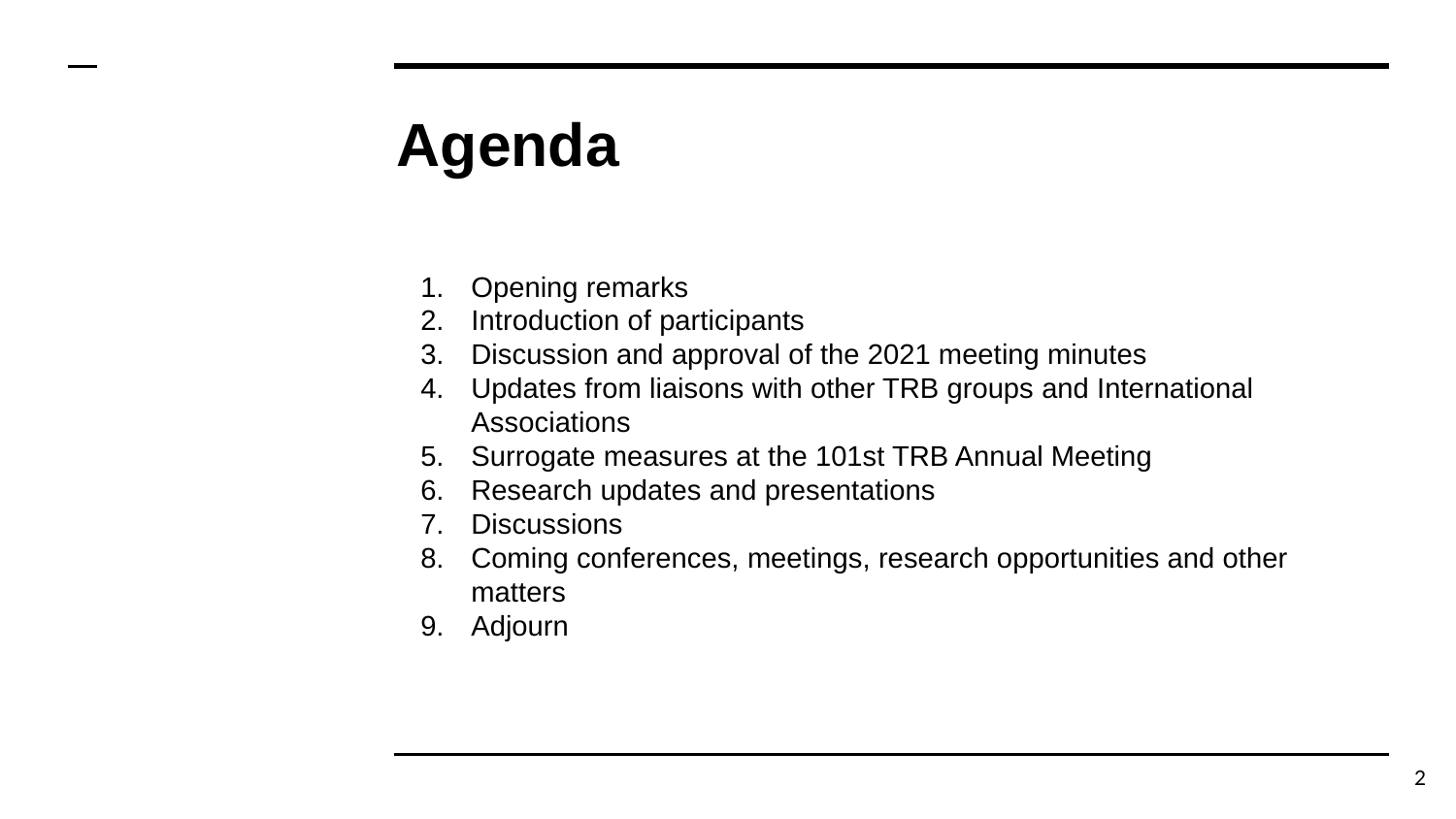

# Agenda
Opening remarks
Introduction of participants
Discussion and approval of the 2021 meeting minutes
Updates from liaisons with other TRB groups and International Associations
Surrogate measures at the 101st TRB Annual Meeting
Research updates and presentations
Discussions
Coming conferences, meetings, research opportunities and other matters
Adjourn
2